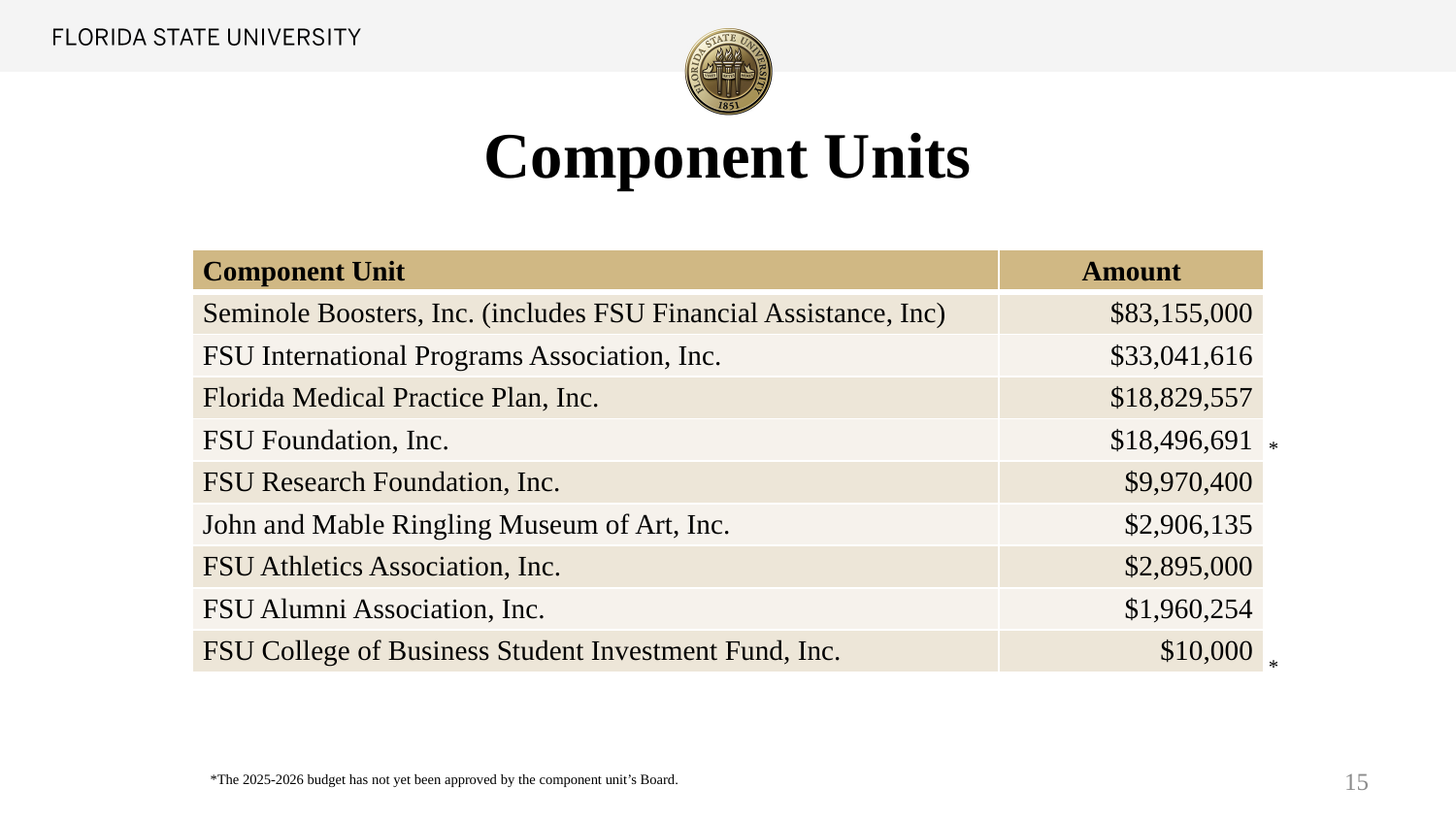

# Component Units
| Component Unit | Amount |
| --- | --- |
| Seminole Boosters, Inc. (includes FSU Financial Assistance, Inc) | $83,155,000 |
| FSU International Programs Association, Inc. | $33,041,616 |
| Florida Medical Practice Plan, Inc. | $18,829,557 |
| FSU Foundation, Inc. | $18,496,691 |
| FSU Research Foundation, Inc. | $9,970,400 |
| John and Mable Ringling Museum of Art, Inc. | $2,906,135 |
| FSU Athletics Association, Inc. | $2,895,000 |
| FSU Alumni Association, Inc. | $1,960,254 |
| FSU College of Business Student Investment Fund, Inc. | $10,000 |
*

*
15
*The 2025-2026 budget has not yet been approved by the component unit’s Board.